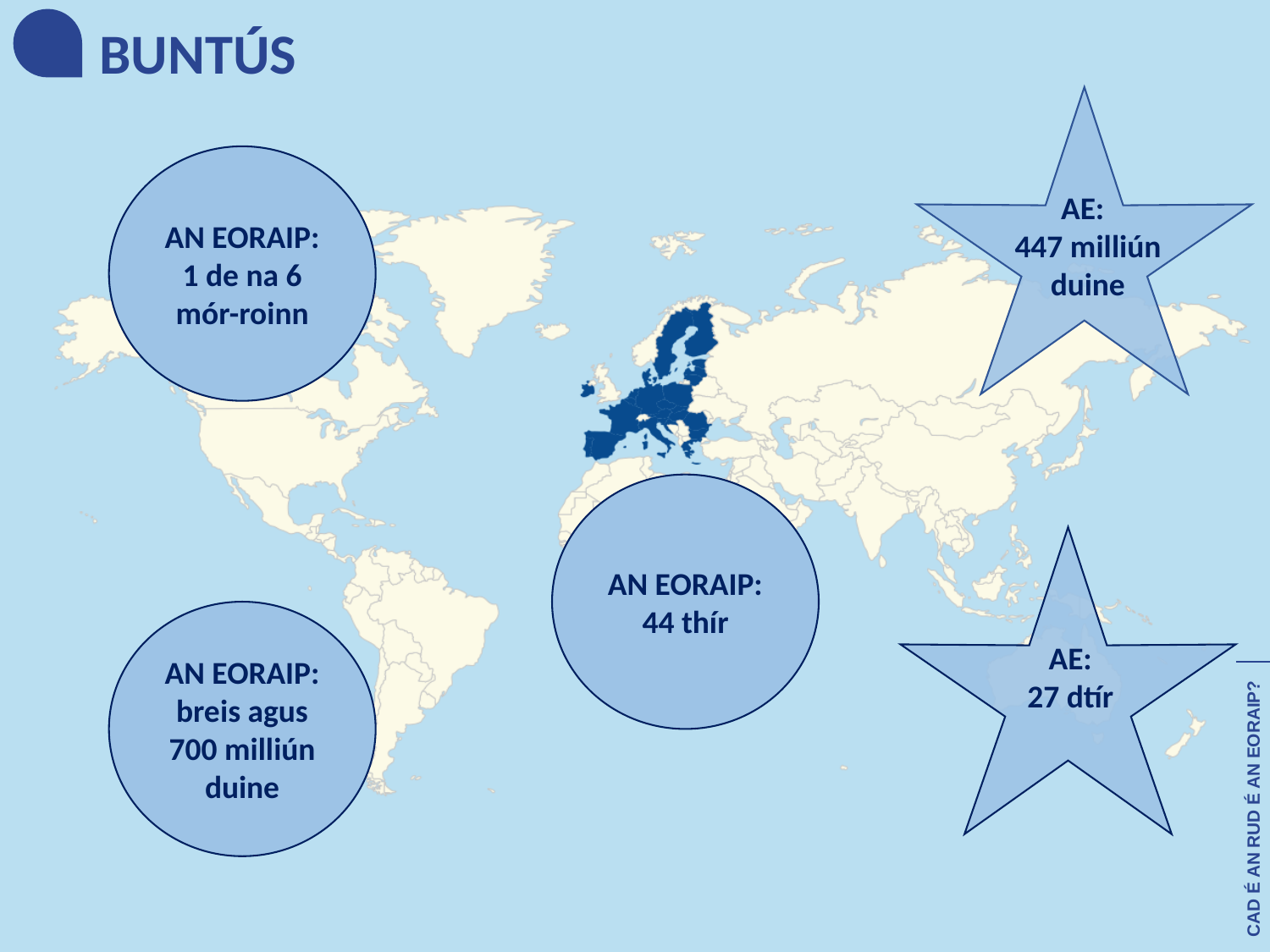

BUNTÚS

AN EORAIP:
1 de na 6 mór-roinn
AE:
447 milliún duine
AN EORAIP:
44 thír

AN EORAIP:
breis agus 700 milliún duine
AE:
27 dtír
CAD É AN RUD É AN EORAIP?